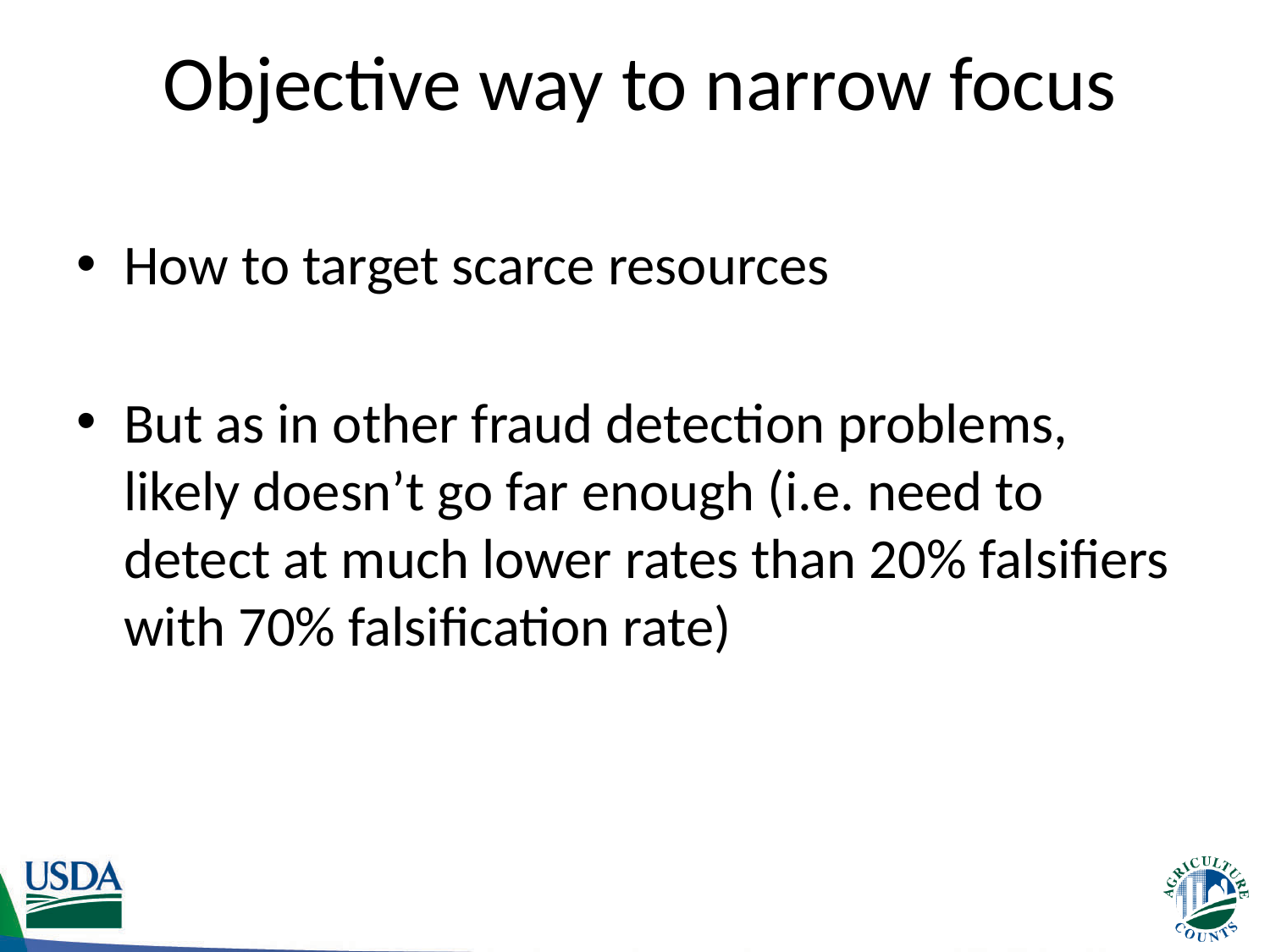

# Objective way to narrow focus
How to target scarce resources

But as in other fraud detection problems, likely doesn’t go far enough (i.e. need to detect at much lower rates than 20% falsifiers with 70% falsification rate)